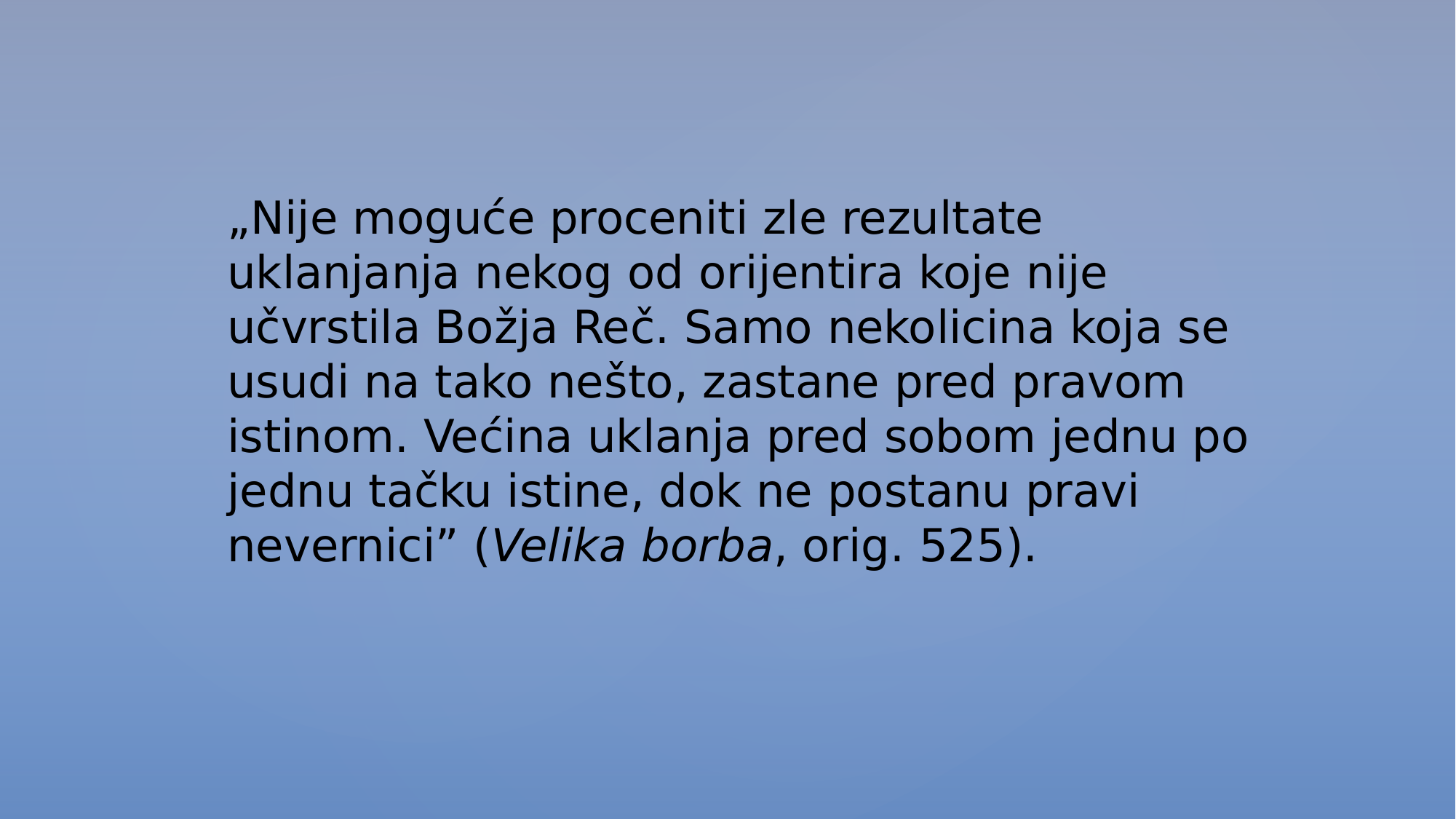

„Nije moguće proceniti zle rezultate uklanjanja nekog od orijentira koje nije učvrstila Božja Reč. Samo nekolicina koja se usudi na tako nešto, zastane pred pravom istinom. Većina uklanja pred sobom jednu po jednu tačku istine, dok ne postanu pravi nevernici” (Velika borba, orig. 525).